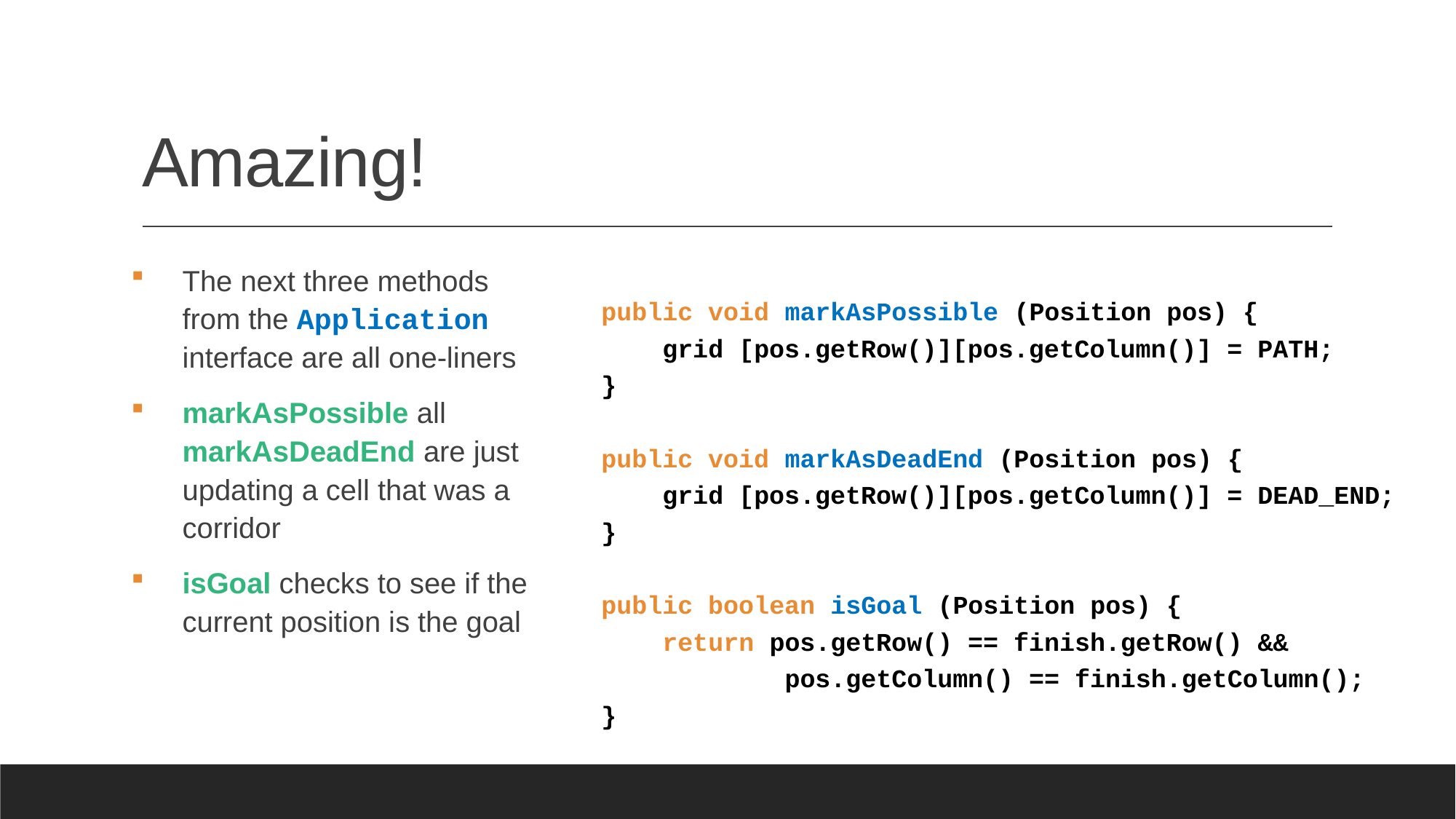

# Amazing!

public void markAsPossible (Position pos) {
    grid [pos.getRow()][pos.getColumn()] = PATH;
}

public void markAsDeadEnd (Position pos) {
    grid [pos.getRow()][pos.getColumn()] = DEAD_END;
}

public boolean isGoal (Position pos) {
    return pos.getRow() == finish.getRow() &&
            pos.getColumn() == finish.getColumn();
}
The next three methods from the Application interface are all one-liners
markAsPossible all markAsDeadEnd are just updating a cell that was a corridor
isGoal checks to see if the current position is the goal